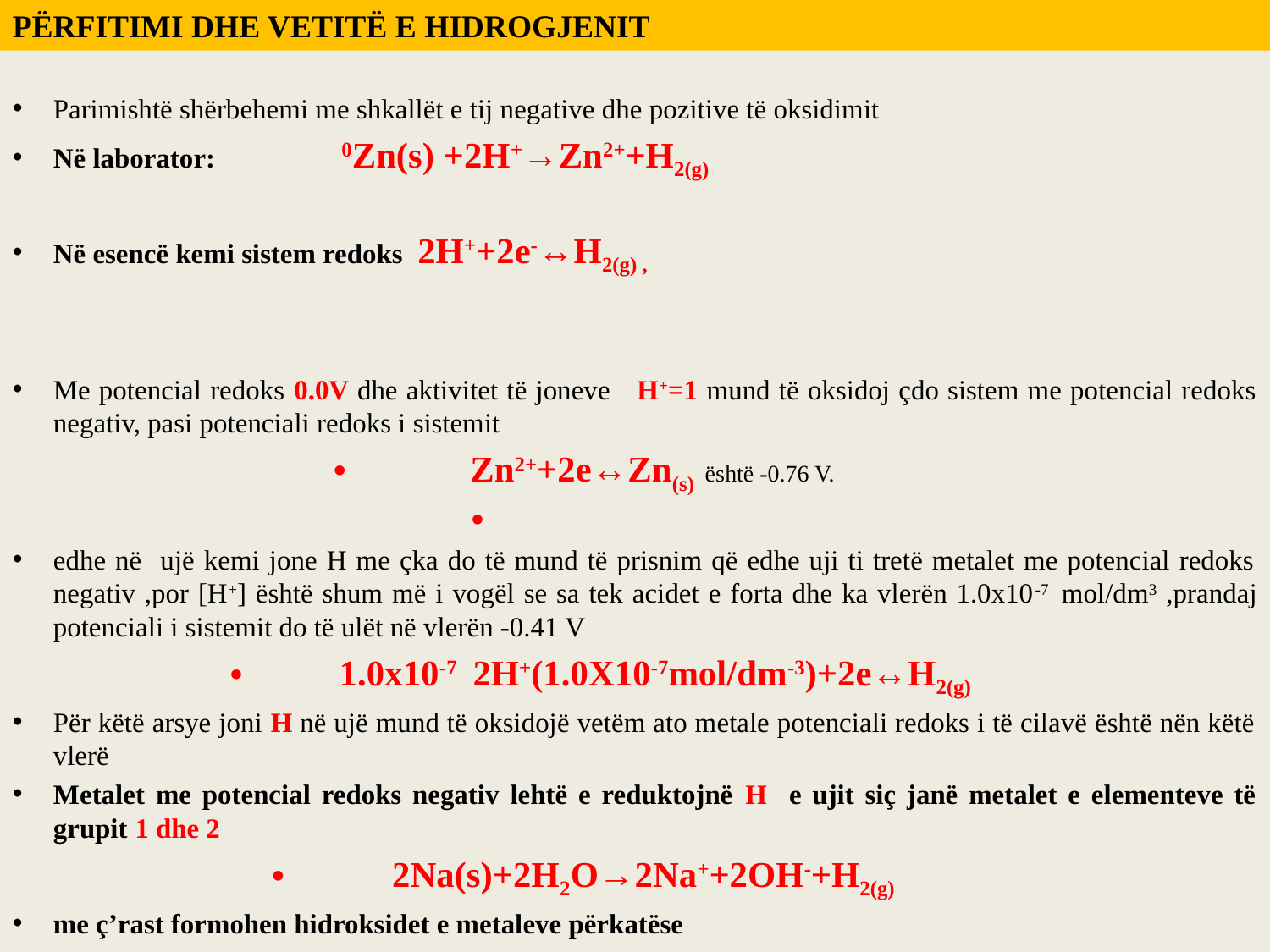

PËRFITIMI DHE VETITË E HIDROGJENIT
Parimishtë shërbehemi me shkallët e tij negative dhe pozitive të oksidimit
Në laborator:                  0Zn(s) +2H+→Zn2++H2(g)

Në esencë kemi sistem redoks  2H++2e-↔H2(g) ,

Me potencial redoks 0.0V dhe aktivitet të joneve   H+=1 mund të oksidoj çdo sistem me potencial redoks negativ, pasi potenciali redoks i sistemit
Zn2++2e↔Zn(s)  është -0.76 V.

edhe në  ujë kemi jone H me çka do të mund të prisnim që edhe uji ti tretë metalet me potencial redoks negativ ,por [H+] është shum më i vogël se sa tek acidet e forta dhe ka vlerën 1.0x10-7  mol/dm3 ,prandaj potenciali i sistemit do të ulët në vlerën -0.41 V
1.0x10-7   2H+(1.0X10-7mol/dm-3)+2e↔H2(g)
Për këtë arsye joni H në ujë mund të oksidojë vetëm ato metale potenciali redoks i të cilavë është nën këtë vlerë
Metalet me potencial redoks negativ lehtë e reduktojnë H  e ujit siç janë metalet e elementeve të grupit 1 dhe 2
2Na(s)+2H2O→2Na++2OH-+H2(g)
me ç’rast formohen hidroksidet e metaleve përkatëse